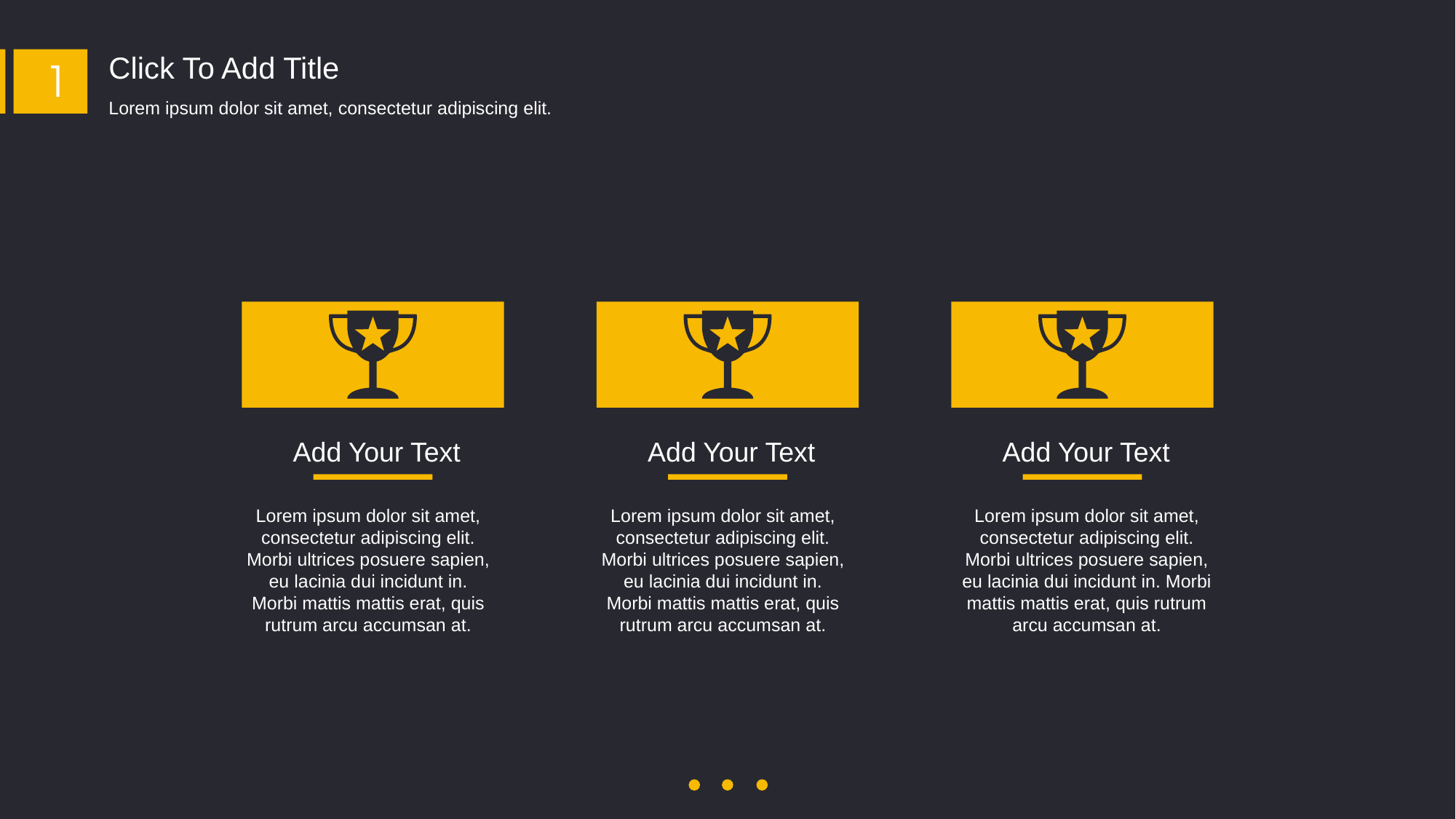

Click To Add Title

1
Lorem ipsum dolor sit amet, consectetur adipiscing elit.

 Add Your Text
 Add Your Text
 Add Your Text

Lorem ipsum dolor sit amet, consectetur adipiscing elit. Morbi ultrices posuere sapien, eu lacinia dui incidunt in. Morbi mattis mattis erat, quis rutrum arcu accumsan at.
Lorem ipsum dolor sit amet, consectetur adipiscing elit. Morbi ultrices posuere sapien, eu lacinia dui incidunt in. Morbi mattis mattis erat, quis rutrum arcu accumsan at.
Lorem ipsum dolor sit amet, consectetur adipiscing elit. Morbi ultrices posuere sapien, eu lacinia dui incidunt in. Morbi mattis mattis erat, quis rutrum arcu accumsan at.